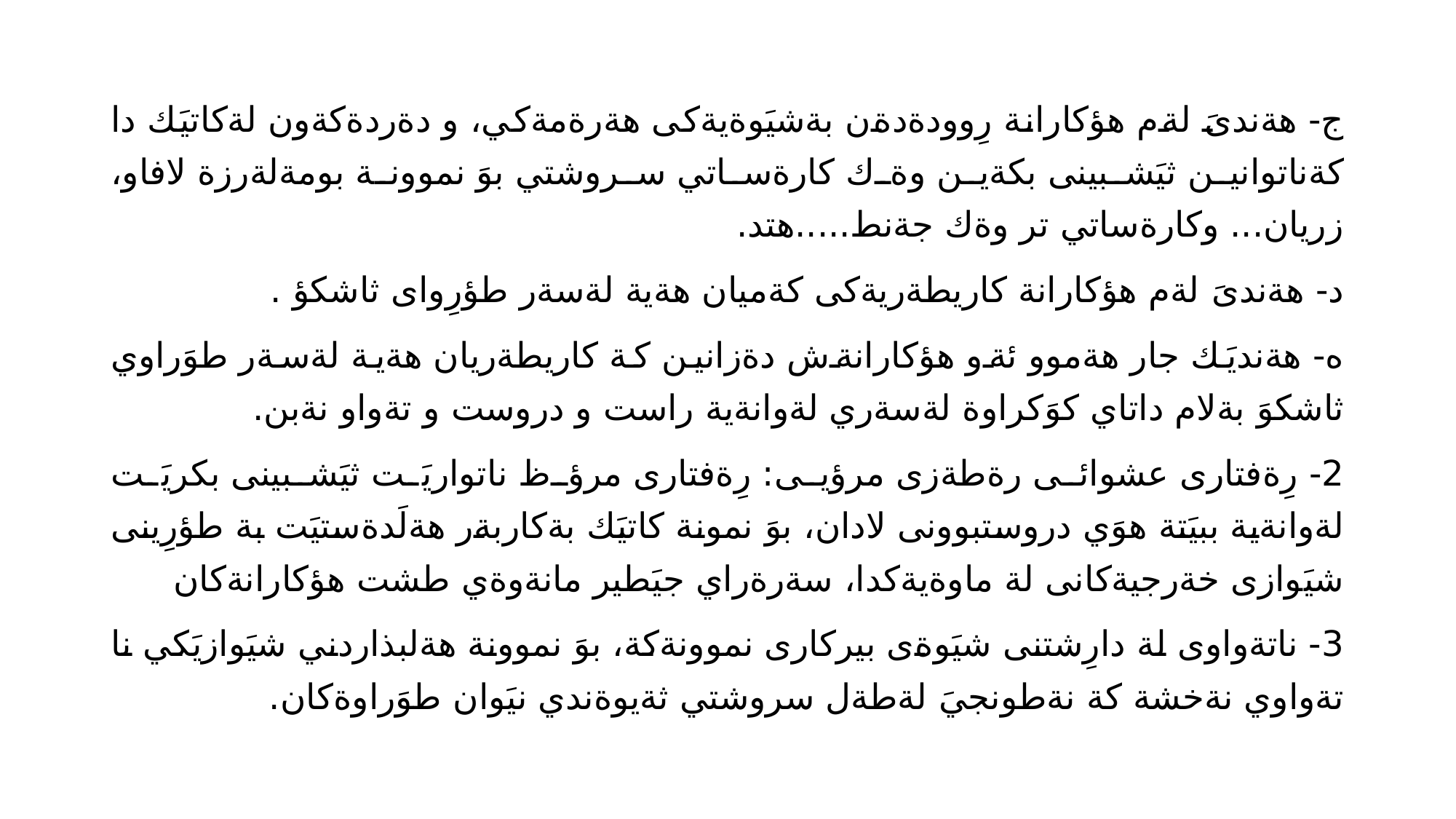

ج- هةندىَ لةم هؤكارانة رِوودةدةن بةشيَوةيةكى هةرةمةكي، و دةردةكةون لةكاتيَك دا كةناتوانين ثيَشبينى بكةين وةك كارةساتي سروشتي بوَ نموونة بومةلةرزة لافاو، زريان... وكارةساتي تر وةك جةنط.....هتد.
د- هةندىَ لةم هؤكارانة كاريطةريةكى كةميان هةية لةسةر طؤرِواى ثاشكؤ .
ه- هةنديَك جار هةموو ئةو هؤكارانةش دةزانين كة كاريطةريان هةية لةسةر طوَراوي ثاشكوَ بةلام داتاي كوَكراوة لةسةري لةوانةية راست و دروست و تةواو نةبن.
2- رِةفتارى عشوائى رةطةزى مرؤيى: رِةفتارى مرؤظ ناتواريَت ثيَشبينى بكريَت لةوانةية ببيَتة هوَي دروستبوونى لادان، بوَ نمونة كاتيَك بةكاربةر هةلَدةستيَت بة طؤرِينى شيَوازى خةرجيةكانى لة ماوةيةكدا، سةرةراي جيَطير مانةوةي طشت هؤكارانةكان
3- ناتةواوى لة دارِشتنى شيَوةى بيركارى نموونةكة، بوَ نموونة هةلبذاردني شيَوازيَكي نا تةواوي نةخشة كة نةطونجيَ لةطةل سروشتي ثةيوةندي نيَوان طوَراوةكان.